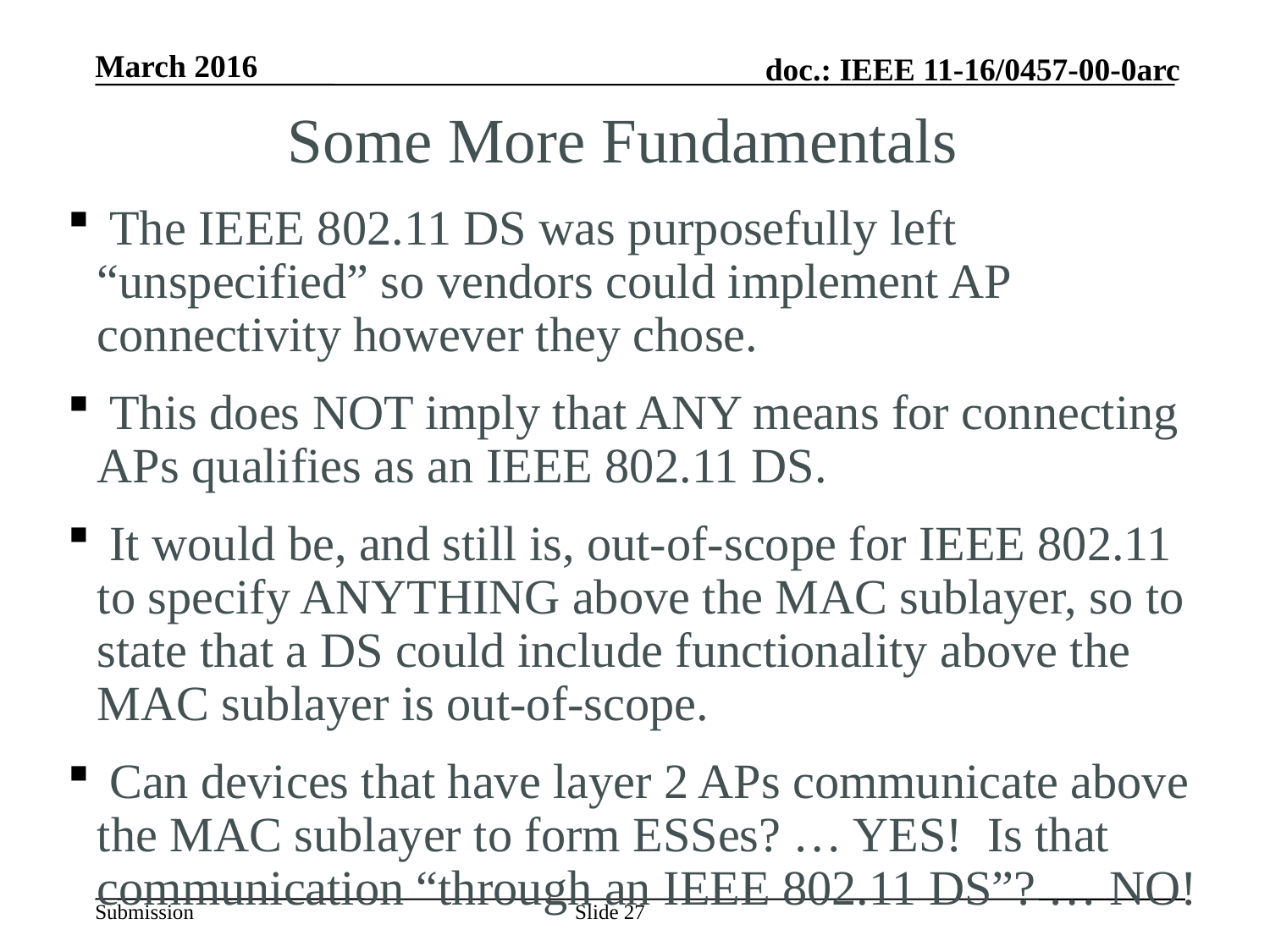

Some More Fundamentals
 The IEEE 802.11 DS was purposefully left “unspecified” so vendors could implement AP connectivity however they chose.
 This does NOT imply that ANY means for connecting APs qualifies as an IEEE 802.11 DS.
 It would be, and still is, out-of-scope for IEEE 802.11 to specify ANYTHING above the MAC sublayer, so to state that a DS could include functionality above the MAC sublayer is out-of-scope.
 Can devices that have layer 2 APs communicate above the MAC sublayer to form ESSes? … YES!  Is that communication “through an IEEE 802.11 DS”? … NO!